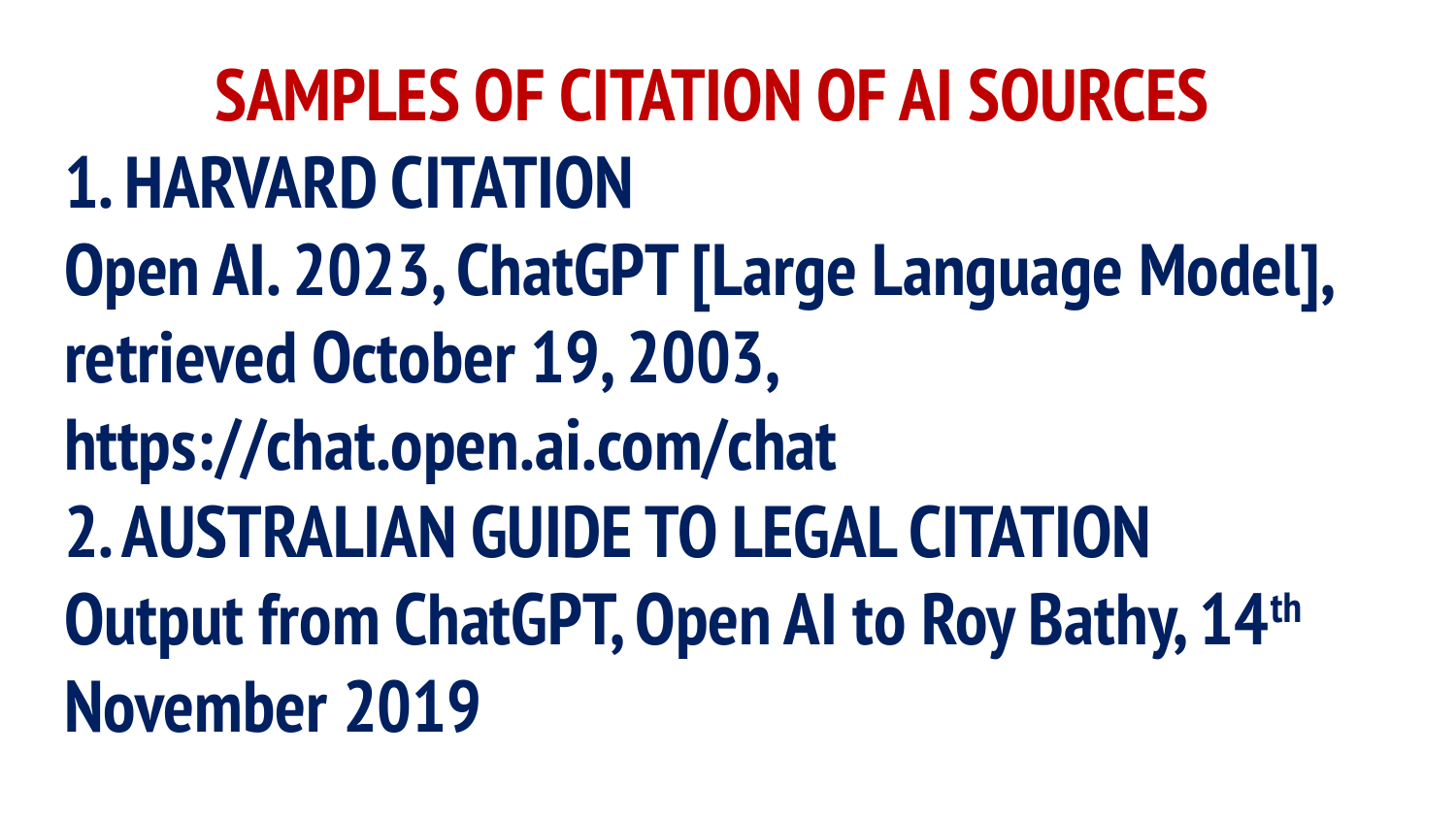

# SAMPLES OF CITATION OF AI SOURCES 1. HARVARD CITATION Open AI. 2023, ChatGPT [Large Language Model], retrieved October 19, 2003, https://chat.open.ai.com/chat 2. AUSTRALIAN GUIDE TO LEGAL CITATION Output from ChatGPT, Open AI to Roy Bathy, 14th November 2019